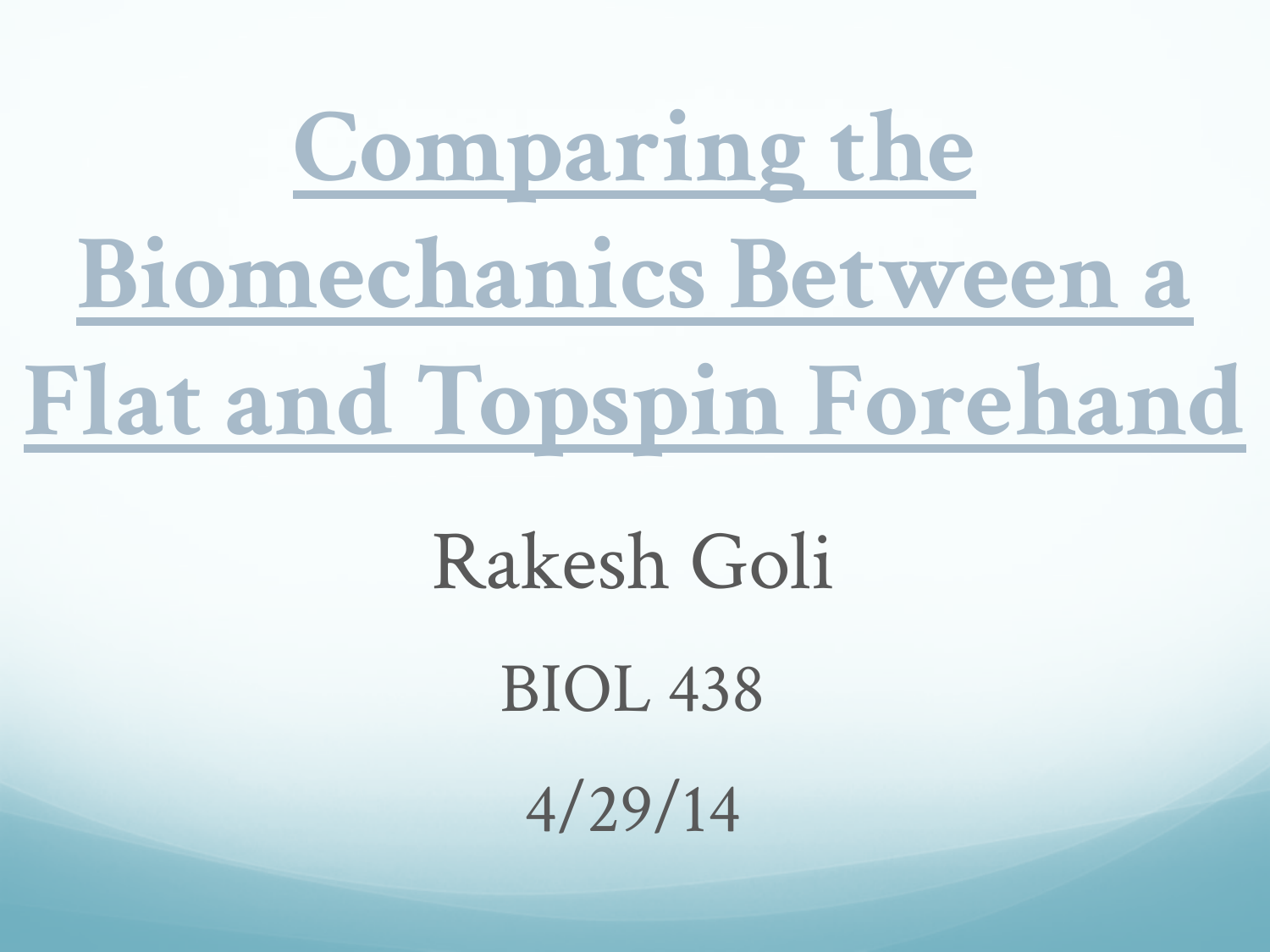

# Comparing the Biomechanics Between a Flat and Topspin Forehand
Rakesh Goli
BIOL 438
4/29/14